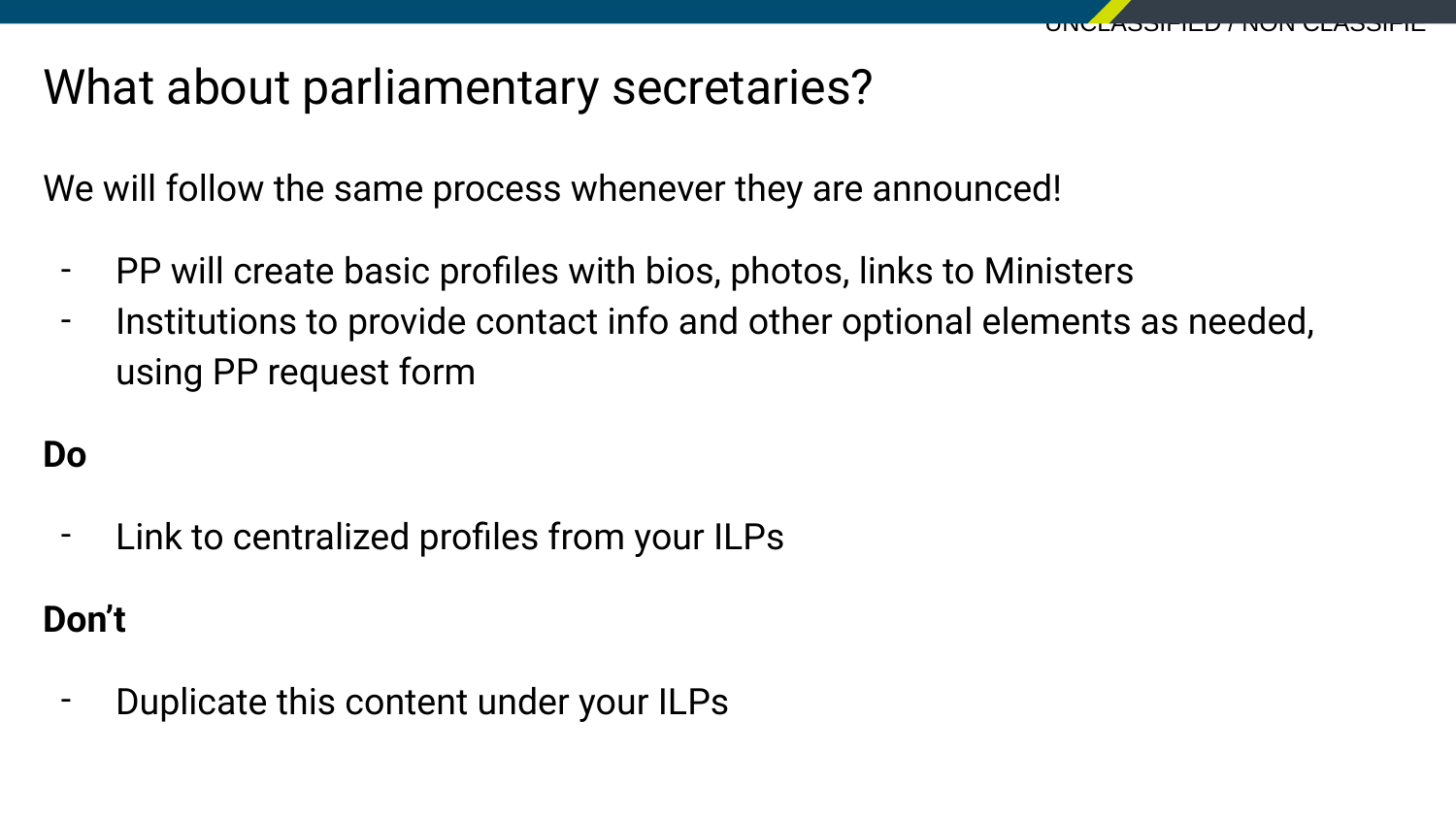

# What about parliamentary secretaries?
We will follow the same process whenever they are announced!
PP will create basic profiles with bios, photos, links to Ministers
Institutions to provide contact info and other optional elements as needed, using PP request form
Do
Link to centralized profiles from your ILPs
Don’t
Duplicate this content under your ILPs